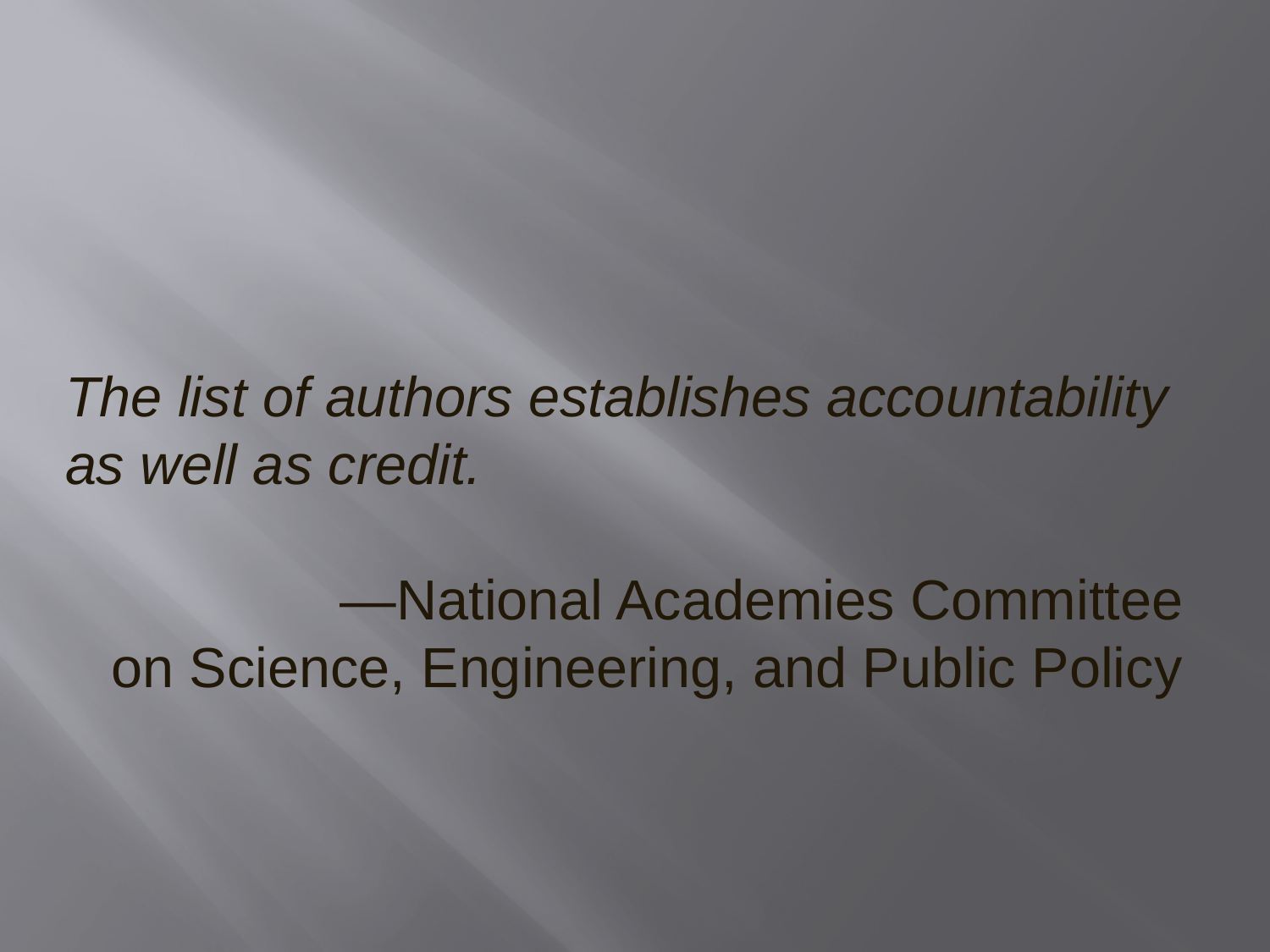

The list of authors establishes accountability as well as credit.

—National Academies Committee
on Science, Engineering, and Public Policy